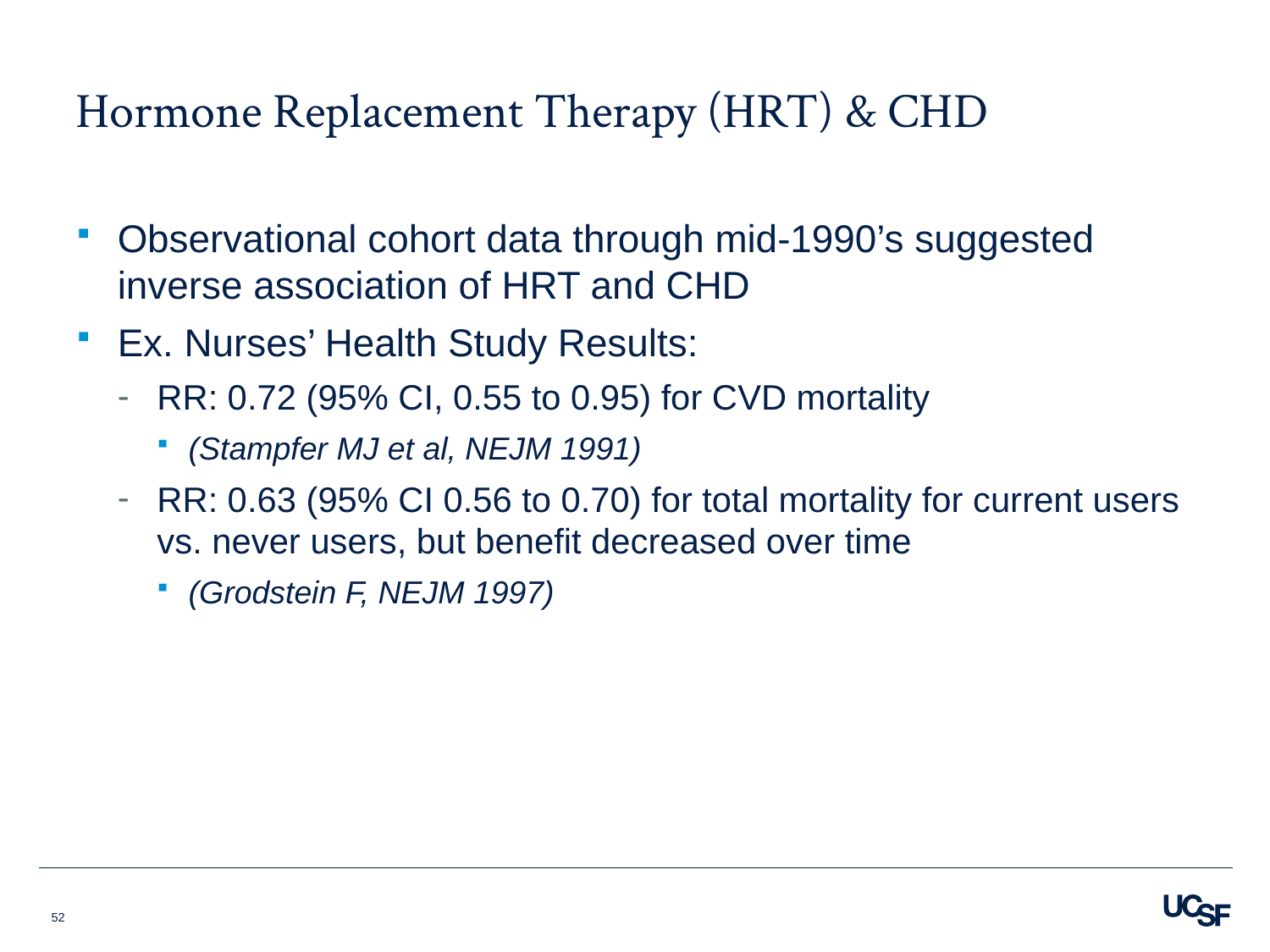

# Hormone Replacement Therapy (HRT) & CHD
Observational cohort data through mid-1990’s suggested inverse association of HRT and CHD
Ex. Nurses’ Health Study Results:
RR: 0.72 (95% CI, 0.55 to 0.95) for CVD mortality
(Stampfer MJ et al, NEJM 1991)
RR: 0.63 (95% CI 0.56 to 0.70) for total mortality for current users vs. never users, but benefit decreased over time
(Grodstein F, NEJM 1997)

52